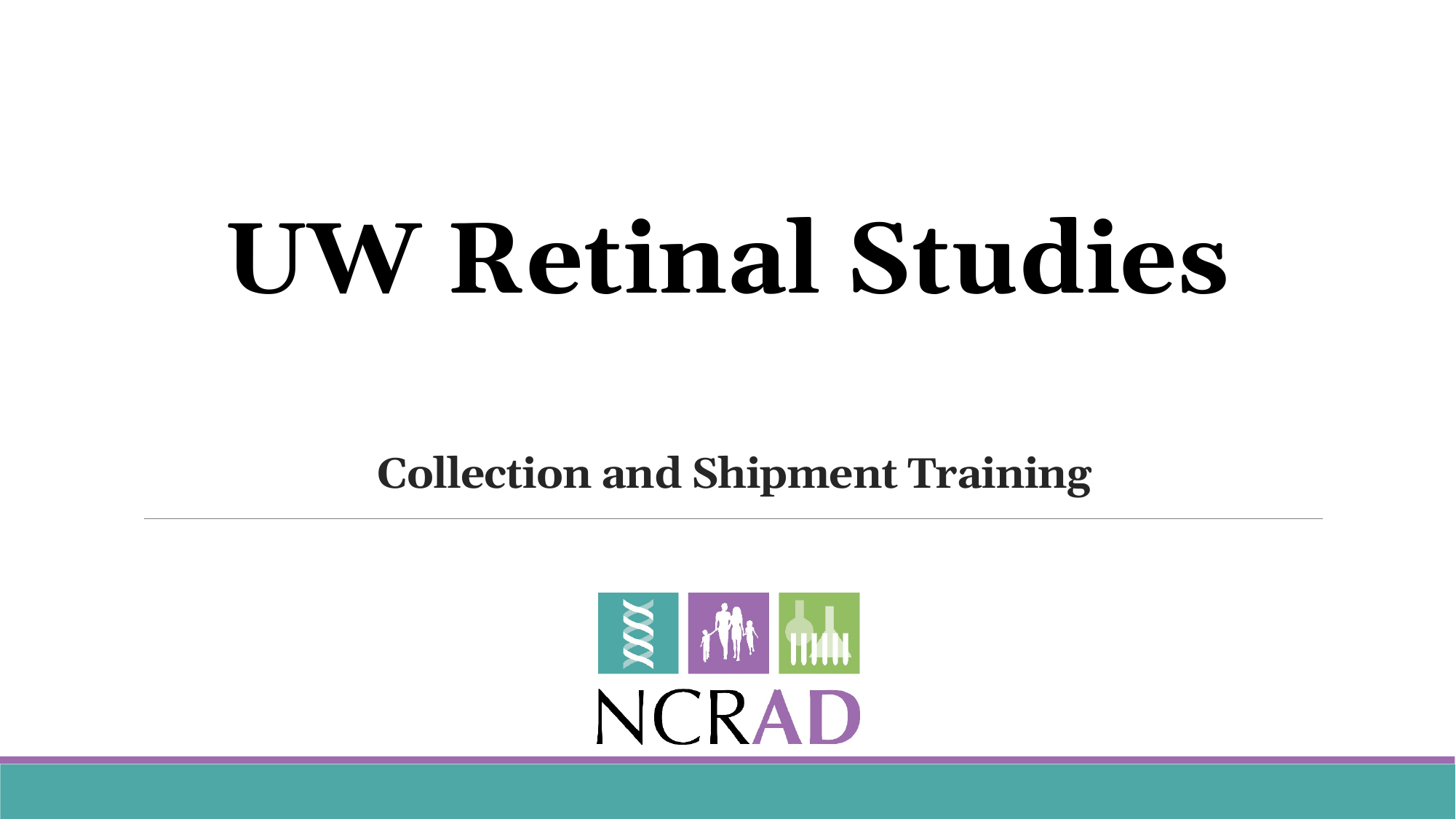

UW Retinal Studies
# Collection and Shipment Training